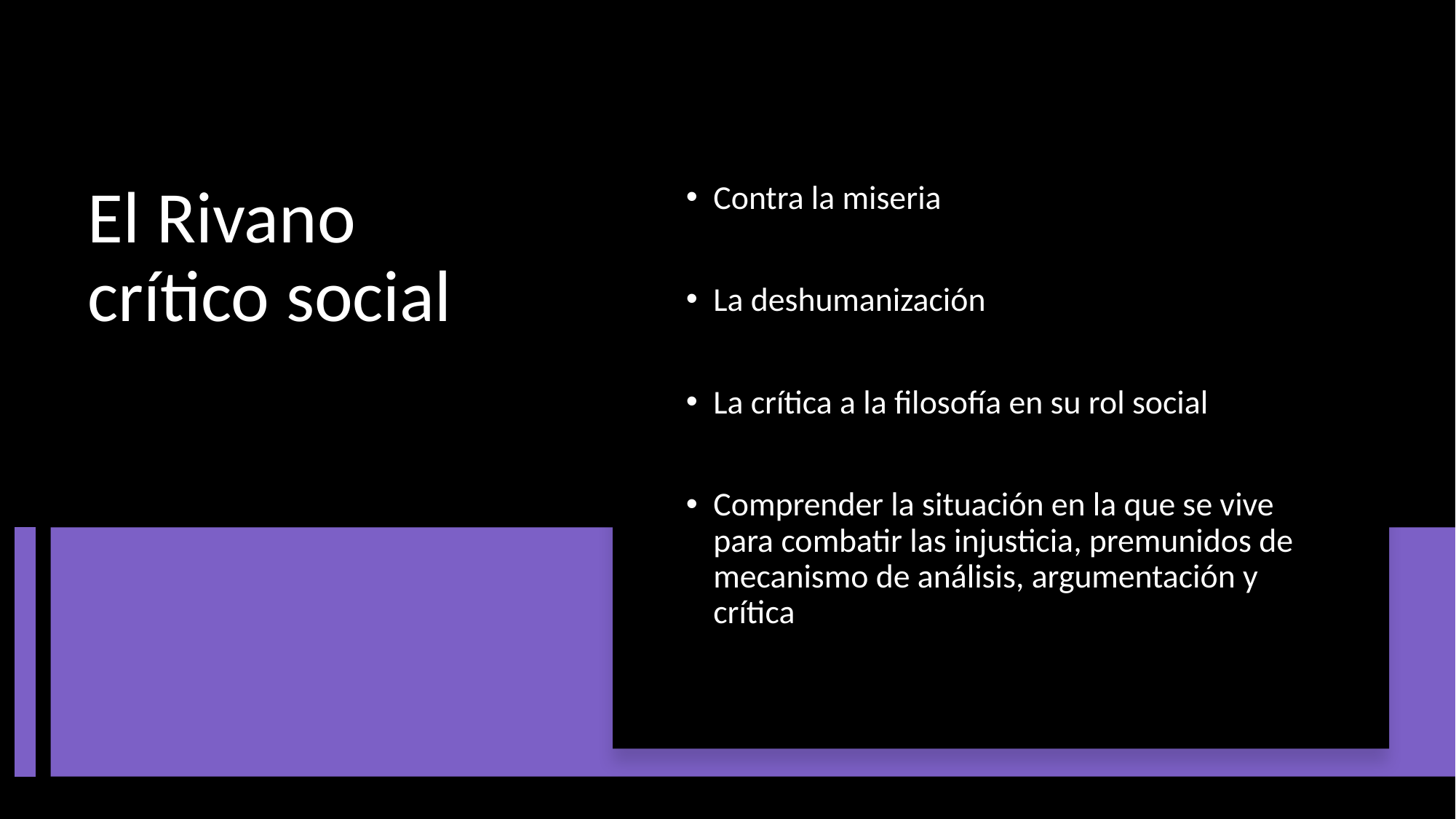

Contra la miseria

La deshumanización

La crítica a la filosofía en su rol social

Comprender la situación en la que se vive para combatir las injusticia, premunidos de mecanismo de análisis, argumentación y crítica

# El Rivano crítico social